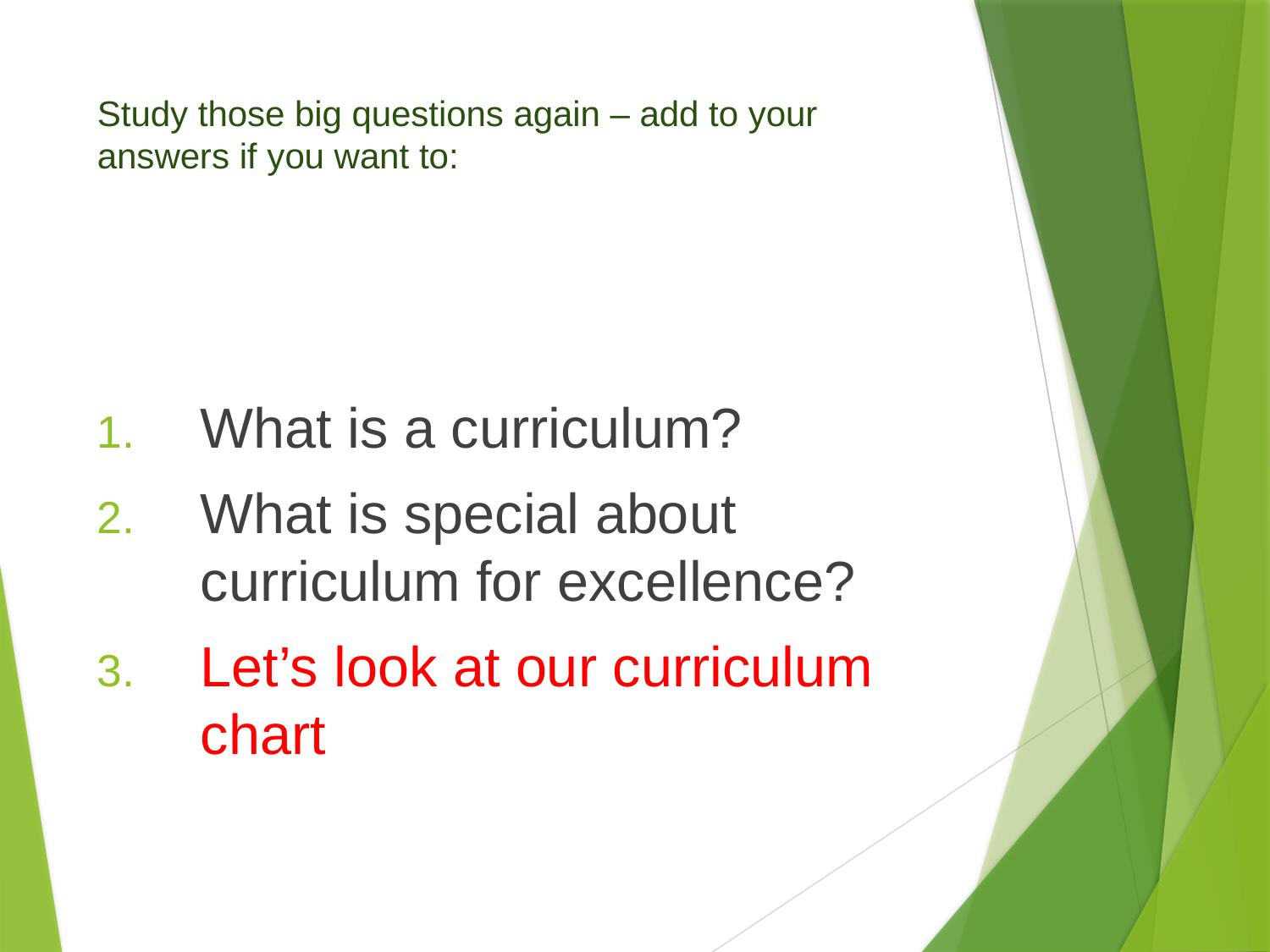

# Study those big questions again – add to your answers if you want to:

What is a curriculum?
What is special about curriculum for excellence?
Let’s look at our curriculum chart